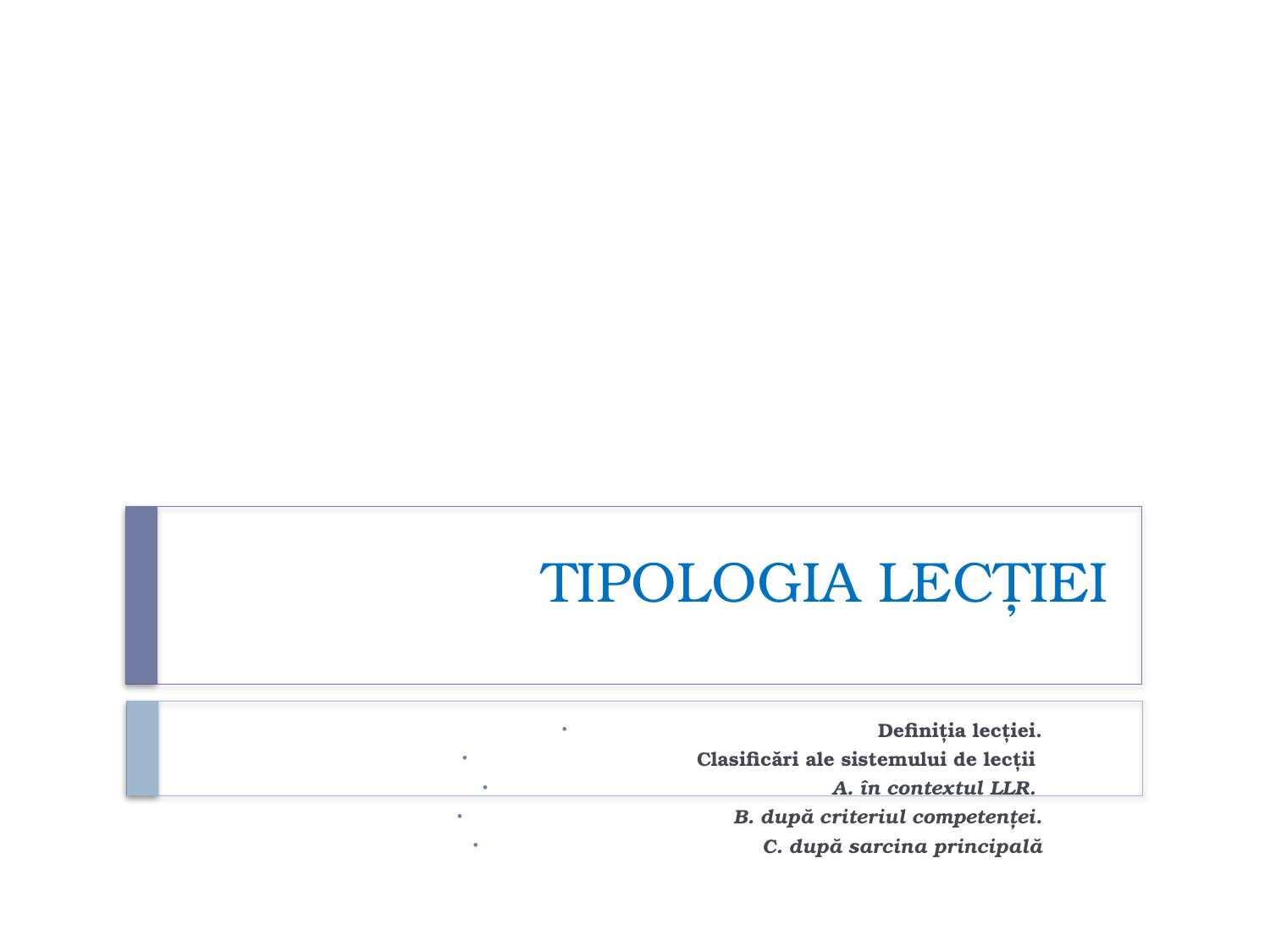

# TIPOLOGIA LECȚIEI
Definiția lecției.
Clasificări ale sistemului de lecții
               A. în contextul LLR.
       B. după criteriul competenței.
       C. după sarcina principală